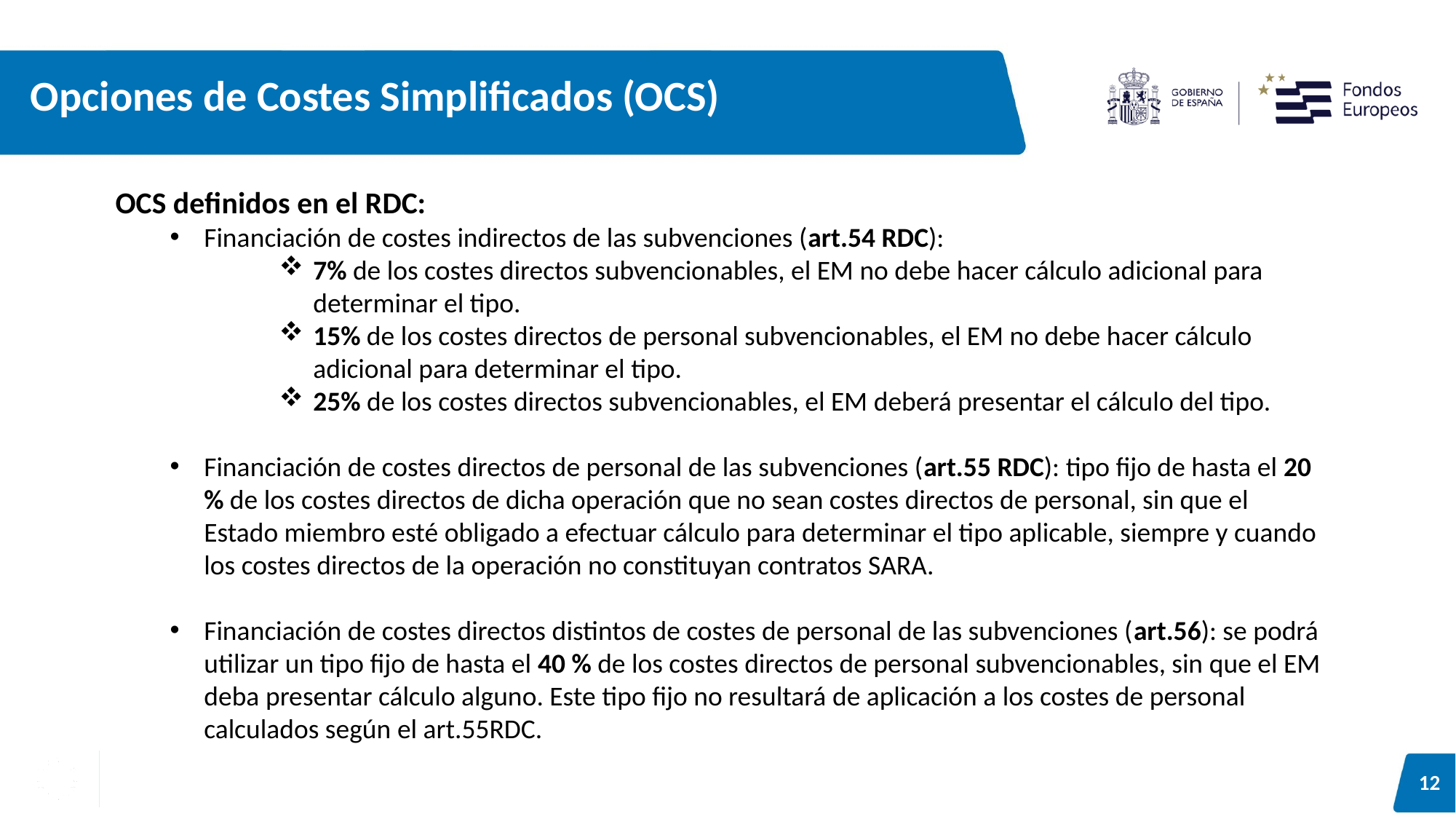

# Opciones de Costes Simplificados (OCS)
OCS definidos en el RDC:
Financiación de costes indirectos de las subvenciones (art.54 RDC):
7% de los costes directos subvencionables, el EM no debe hacer cálculo adicional para determinar el tipo.
15% de los costes directos de personal subvencionables, el EM no debe hacer cálculo adicional para determinar el tipo.
25% de los costes directos subvencionables, el EM deberá presentar el cálculo del tipo.

Financiación de costes directos de personal de las subvenciones (art.55 RDC): tipo fijo de hasta el 20 % de los costes directos de dicha operación que no sean costes directos de personal, sin que el Estado miembro esté obligado a efectuar cálculo para determinar el tipo aplicable, siempre y cuando los costes directos de la operación no constituyan contratos SARA.

Financiación de costes directos distintos de costes de personal de las subvenciones (art.56): se podrá utilizar un tipo fijo de hasta el 40 % de los costes directos de personal subvencionables, sin que el EM deba presentar cálculo alguno. Este tipo fijo no resultará de aplicación a los costes de personal calculados según el art.55RDC.